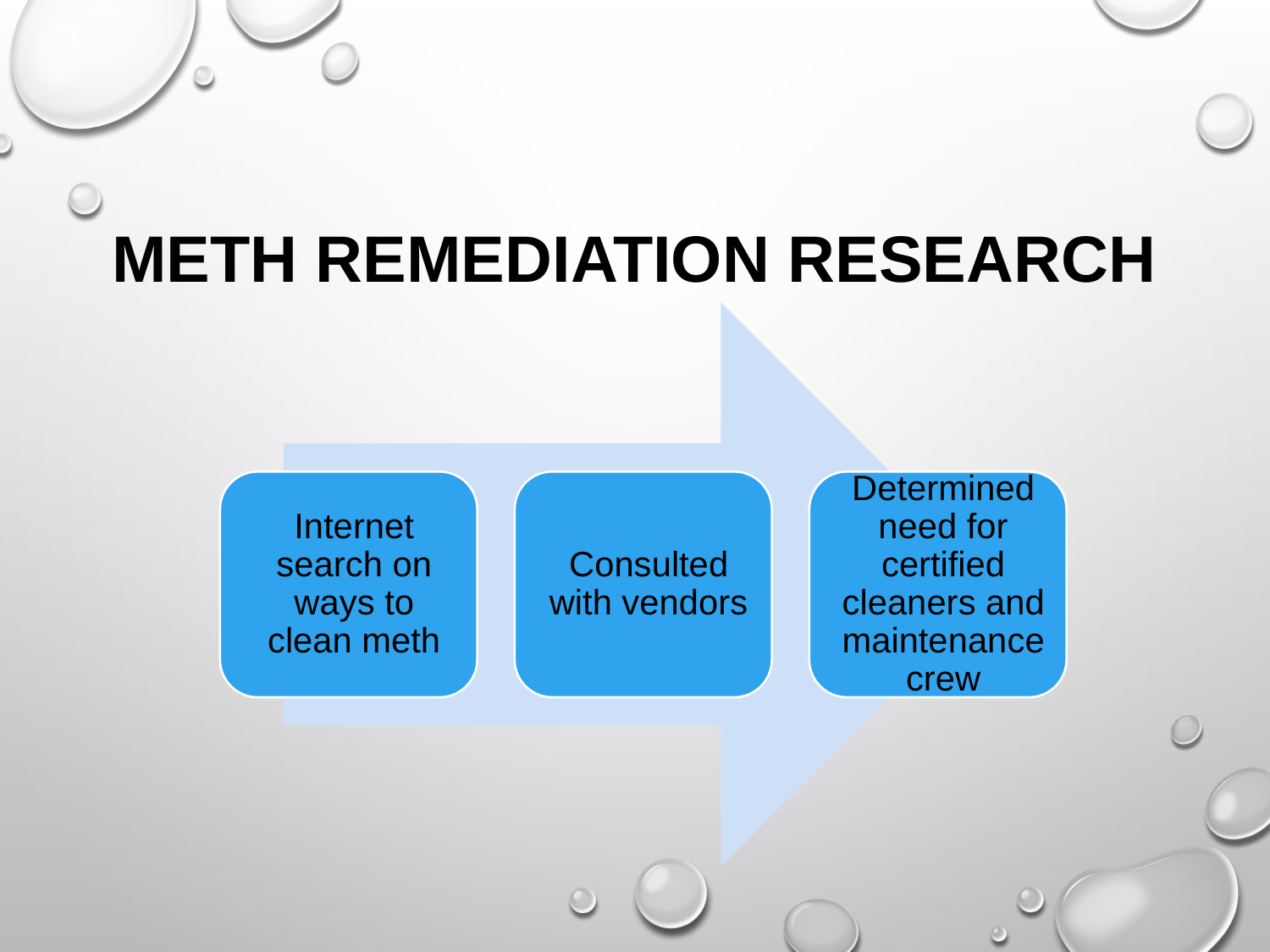

# meth remediation research

Internet search on ways to clean meth
Consulted with vendors
Determined need for certified cleaners and maintenance crew